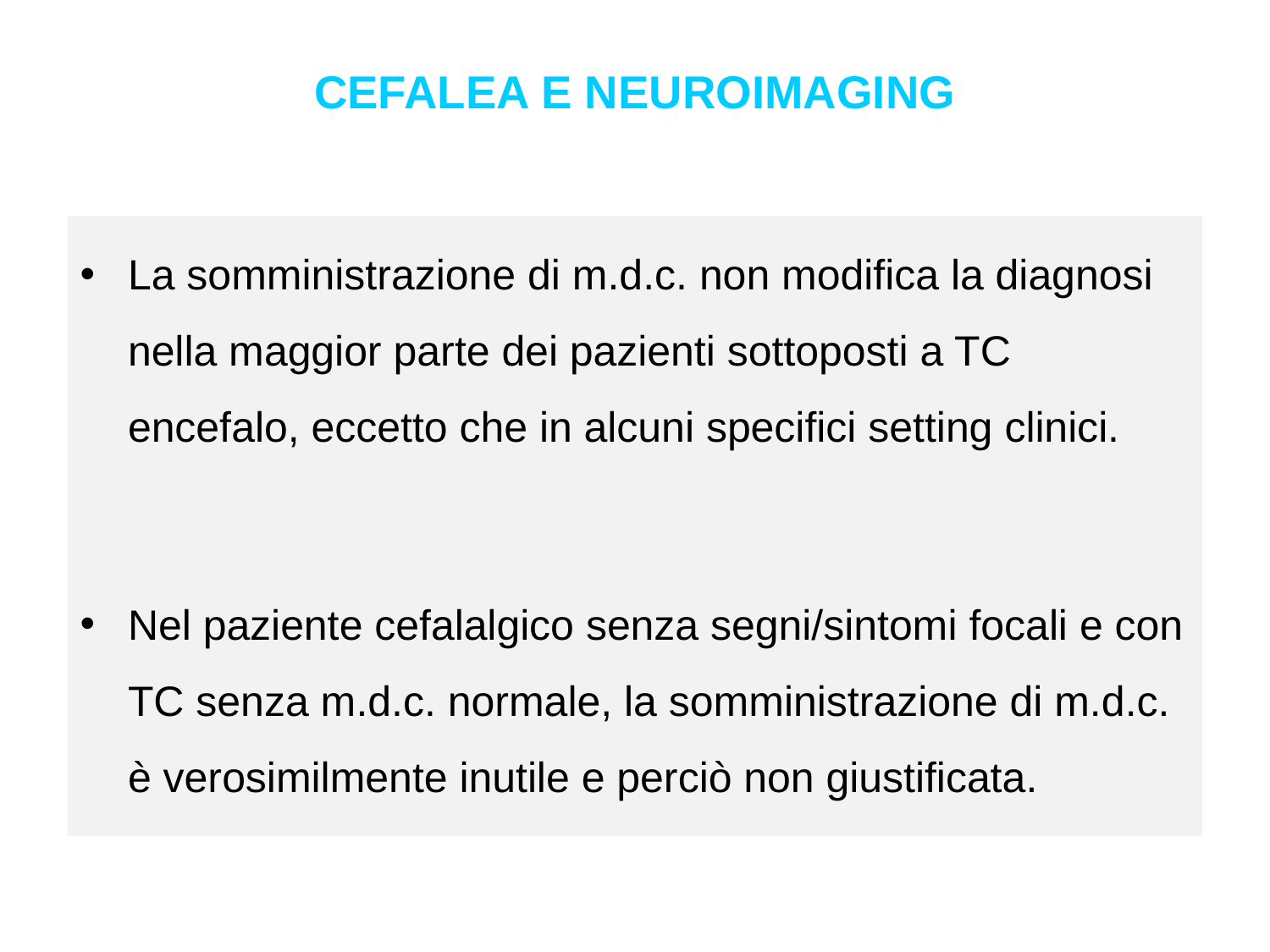

# CEFALEA E NEUROIMAGING
La somministrazione di m.d.c. non modifica la diagnosi nella maggior parte dei pazienti sottoposti a TC encefalo, eccetto che in alcuni specifici setting clinici.

Nel paziente cefalalgico senza segni/sintomi focali e con TC senza m.d.c. normale, la somministrazione di m.d.c. è verosimilmente inutile e perciò non giustificata.